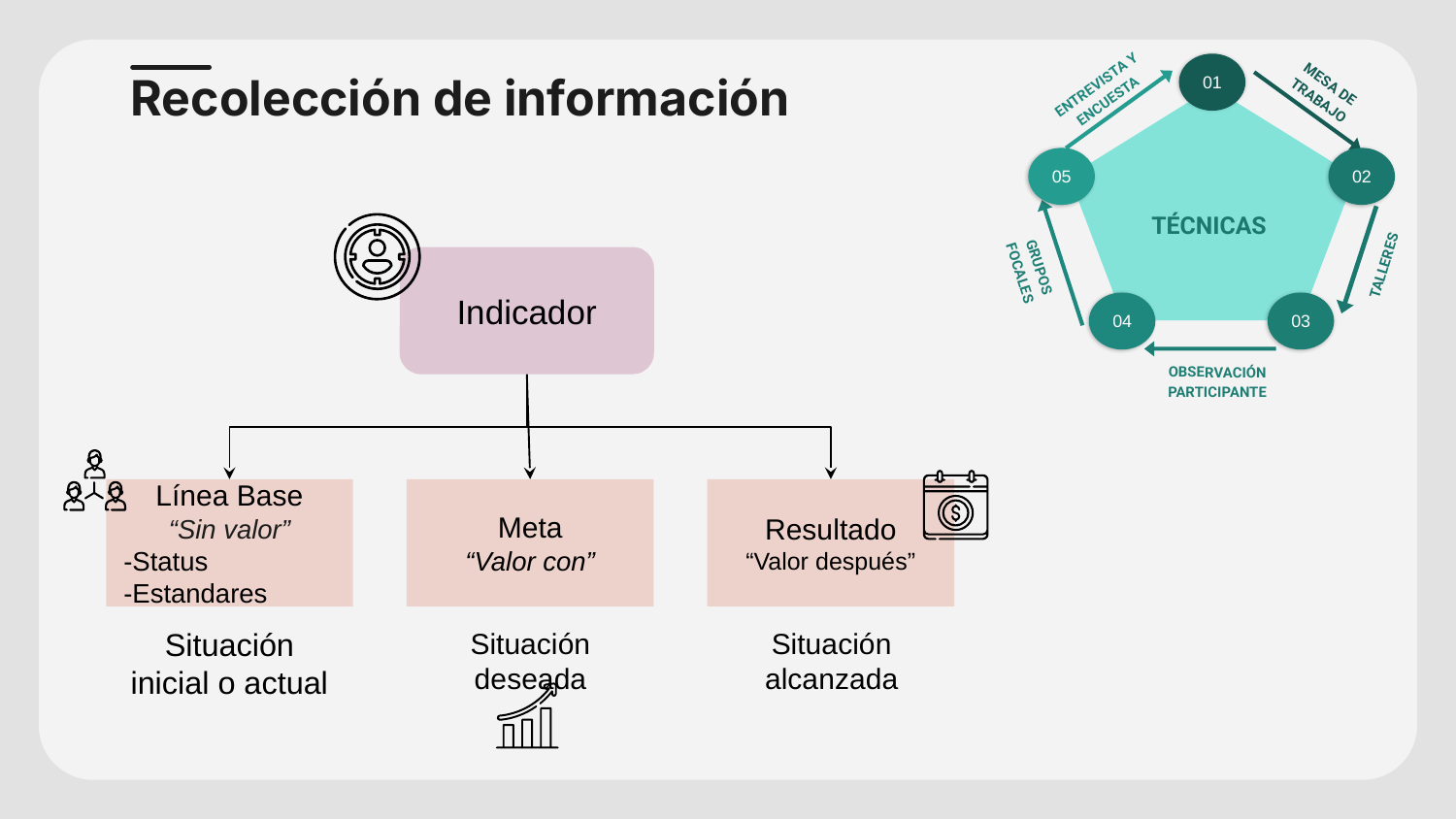

01
MESA DE TRABAJO

ENTREVISTA Y ENCUESTA

05

02
TALLERES

TÉCNICAS
GRUPOS FOCALES

04
03

OBSERVACIÓN PARTICIPANTE
# Recolección de información

Indicador

Línea Base
“Sin valor”
-Status
-Estandares
Meta
“Valor con”
Resultado
“Valor después”
Situación inicial o actual
Situación deseada
Situación alcanzada